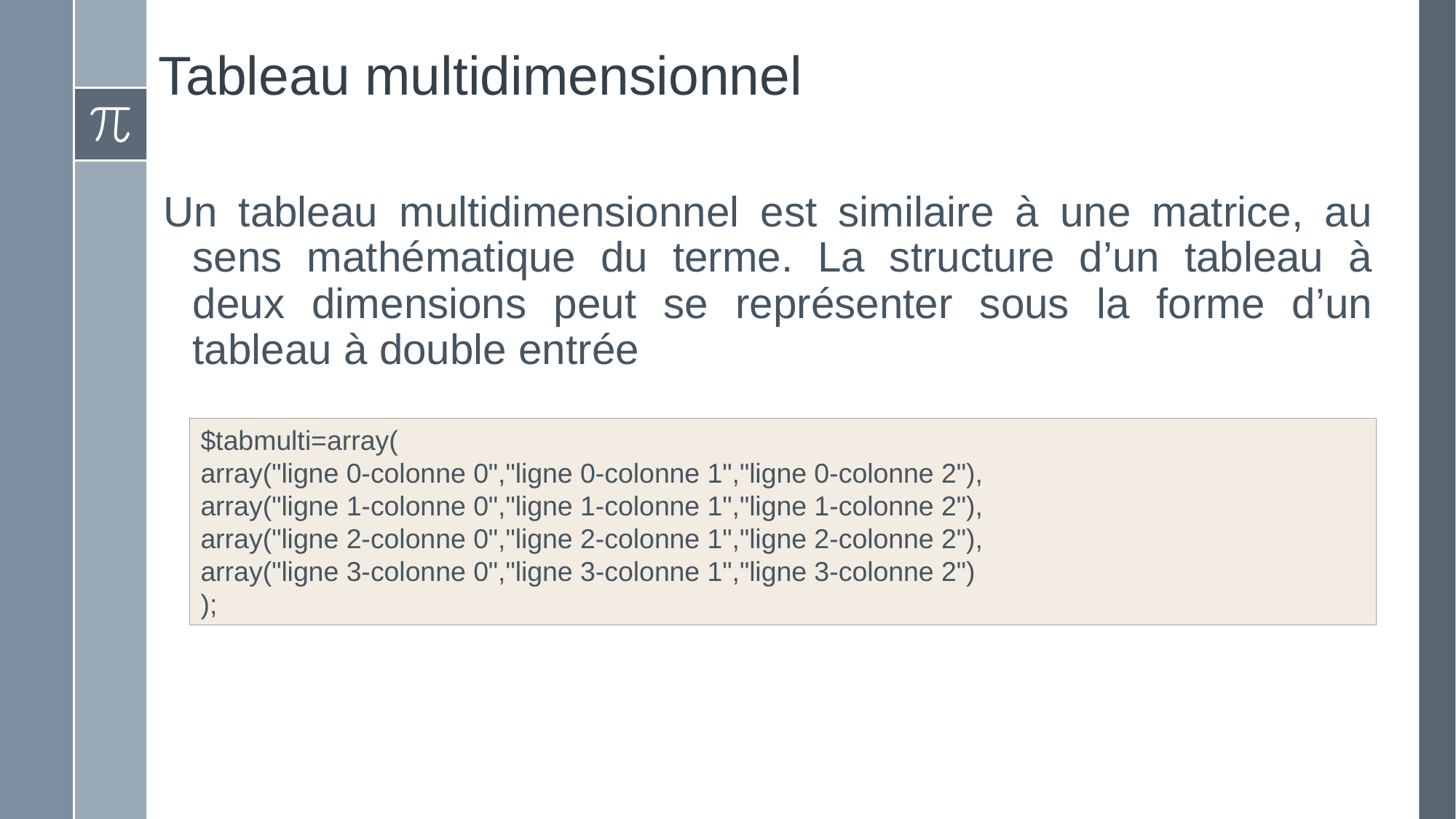

# Tableau multidimensionnel
Un tableau multidimensionnel est similaire à une matrice, au sens mathématique du terme. La structure d’un tableau à deux dimensions peut se représenter sous la forme d’un tableau à double entrée
$tabmulti=array(
array("ligne 0-colonne 0","ligne 0-colonne 1","ligne 0-colonne 2"),
array("ligne 1-colonne 0","ligne 1-colonne 1","ligne 1-colonne 2"),
array("ligne 2-colonne 0","ligne 2-colonne 1","ligne 2-colonne 2"),
array("ligne 3-colonne 0","ligne 3-colonne 1","ligne 3-colonne 2")
);